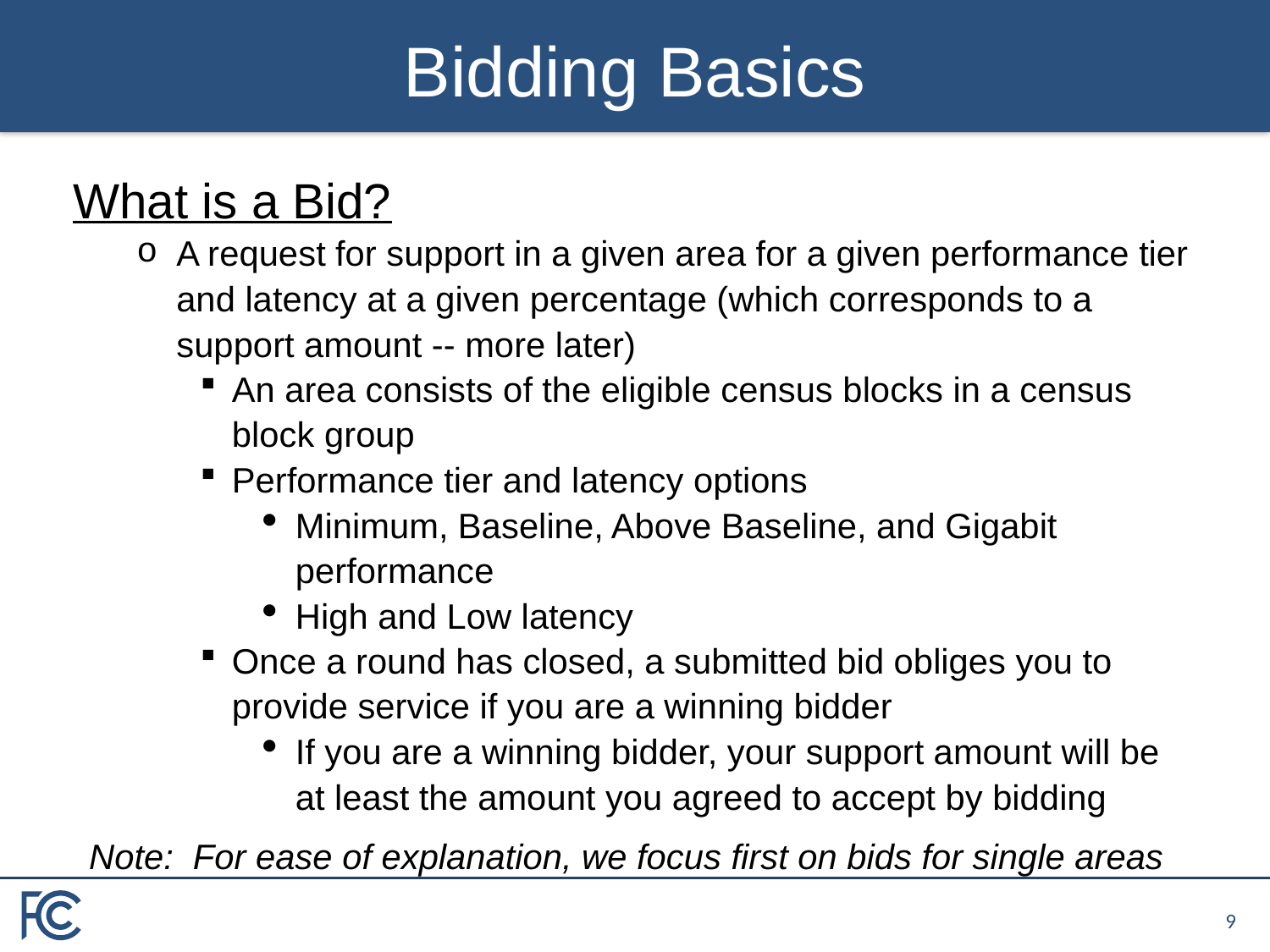

# Bidding Basics
What is a Bid?
A request for support in a given area for a given performance tier and latency at a given percentage (which corresponds to a support amount -- more later)
An area consists of the eligible census blocks in a census block group
Performance tier and latency options
Minimum, Baseline, Above Baseline, and Gigabit performance
High and Low latency
Once a round has closed, a submitted bid obliges you to provide service if you are a winning bidder
If you are a winning bidder, your support amount will be at least the amount you agreed to accept by bidding
Note:  For ease of explanation, we focus first on bids for single areas
9